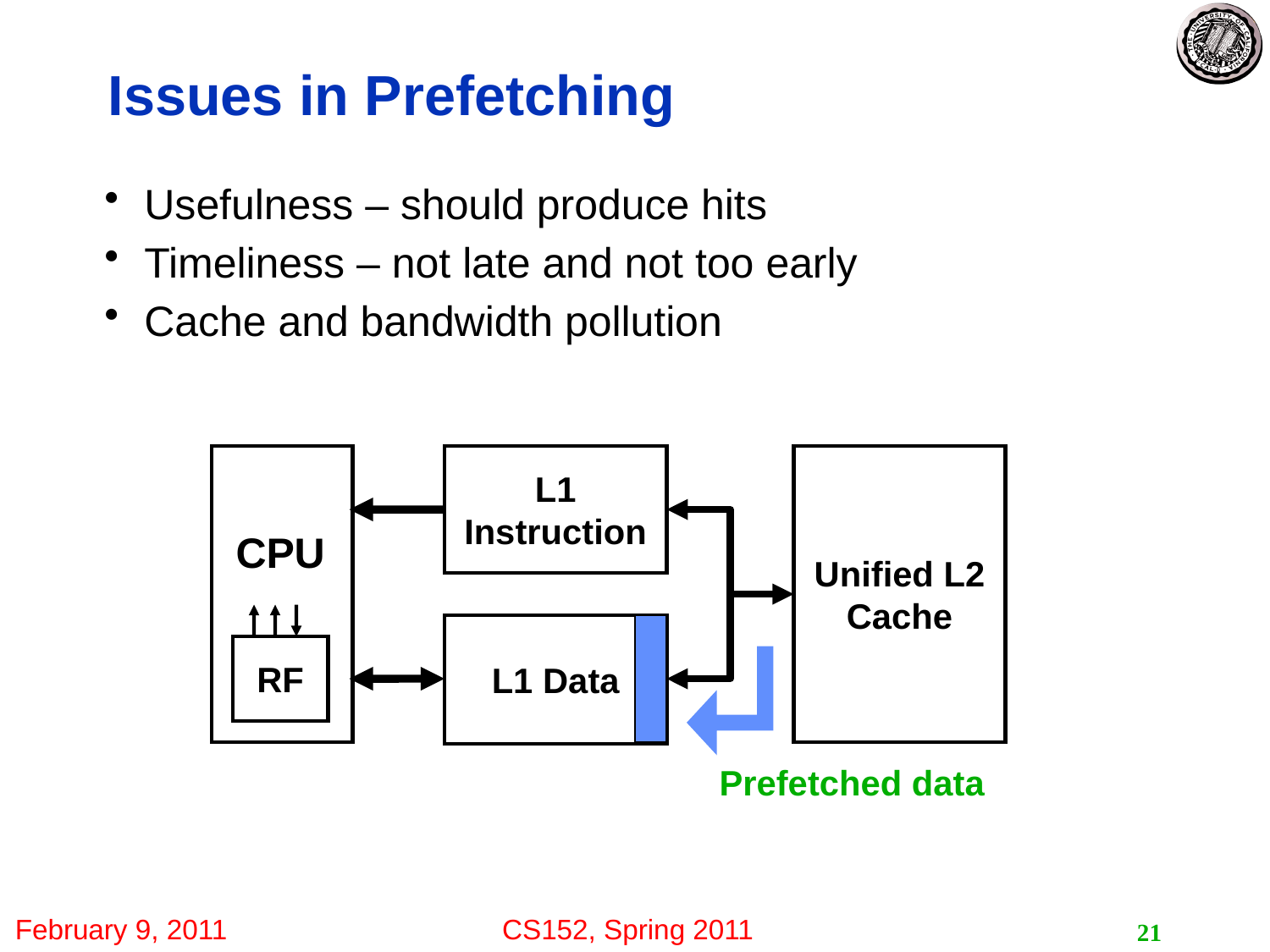

# Issues in Prefetching
Usefulness – should produce hits
Timeliness – not late and not too early
Cache and bandwidth pollution

L1 Instruction
Unified L2 Cache

CPU

L1 Data

RF

Prefetched data
21